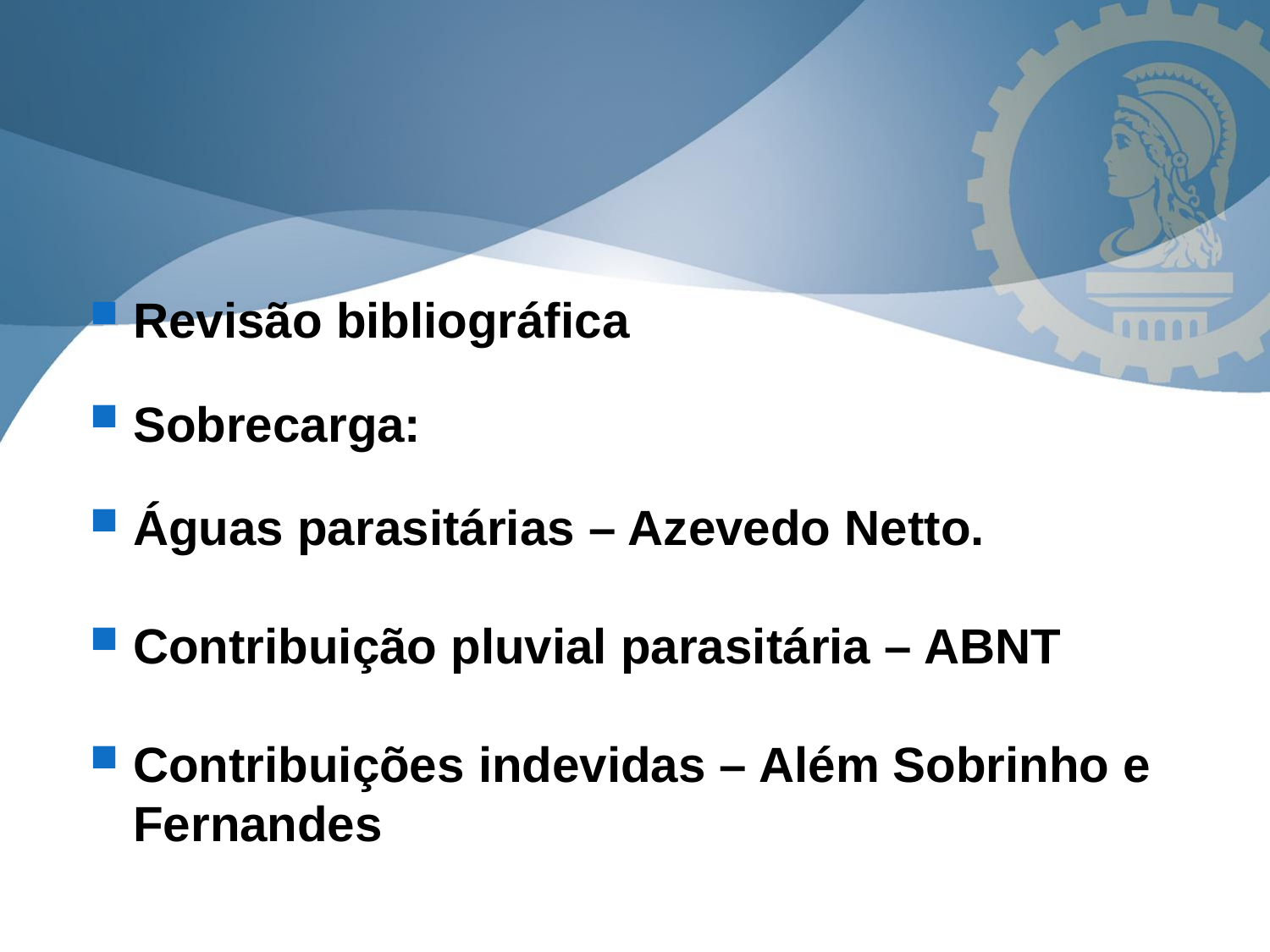

Revisão bibliográfica

Sobrecarga:

Águas parasitárias – Azevedo Netto.

Contribuição pluvial parasitária – ABNT

Contribuições indevidas – Além Sobrinho e Fernandes